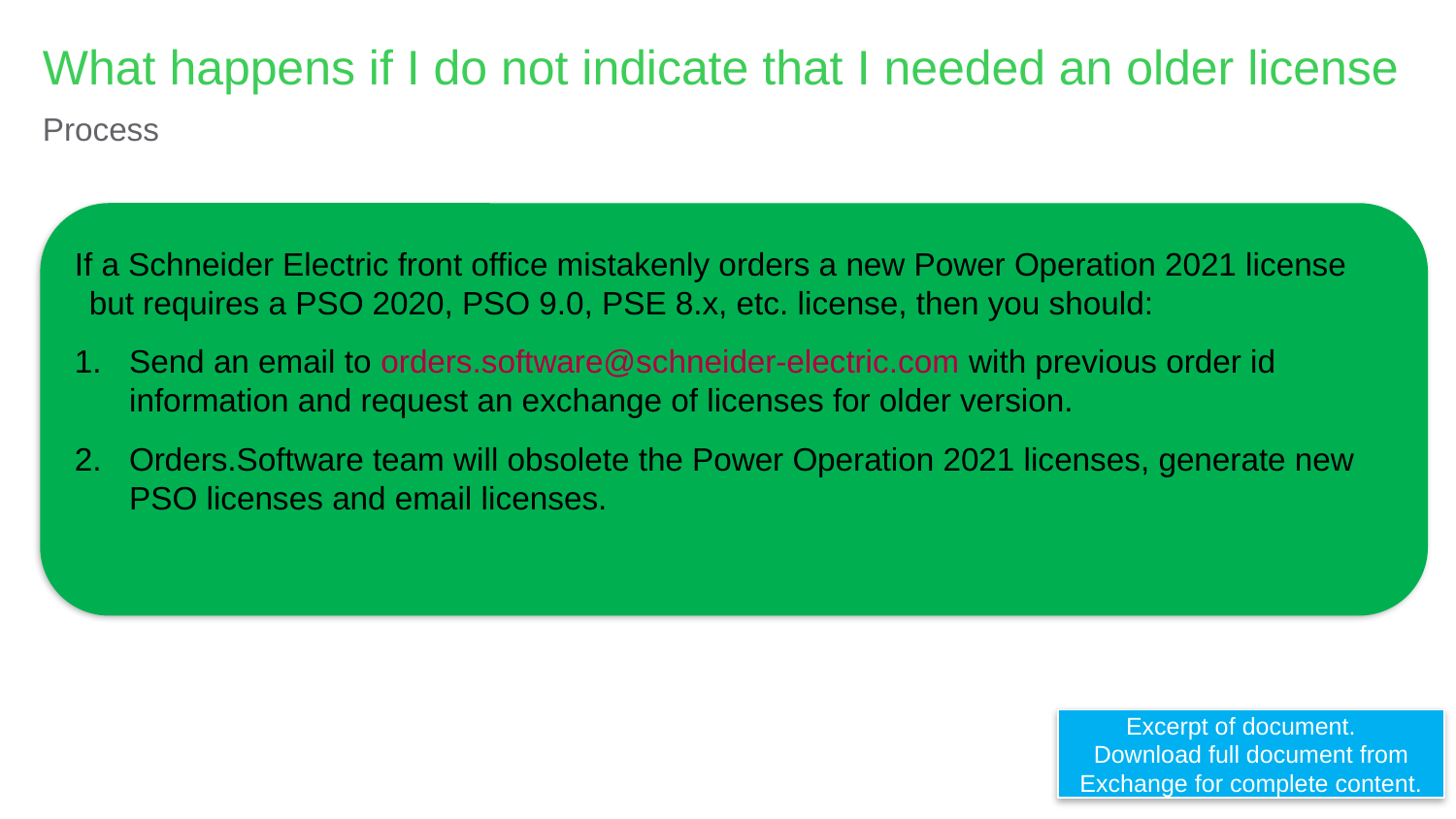

What happens if I do not indicate that I needed an older license
Process
If a Schneider Electric front office mistakenly orders a new Power Operation 2021 license but requires a PSO 2020, PSO 9.0, PSE 8.x, etc. license, then you should:
Send an email to orders.software@schneider-electric.com with previous order id information and request an exchange of licenses for older version.
Orders.Software team will obsolete the Power Operation 2021 licenses, generate new PSO licenses and email licenses.

Excerpt of document.
Download full document from Exchange for complete content.